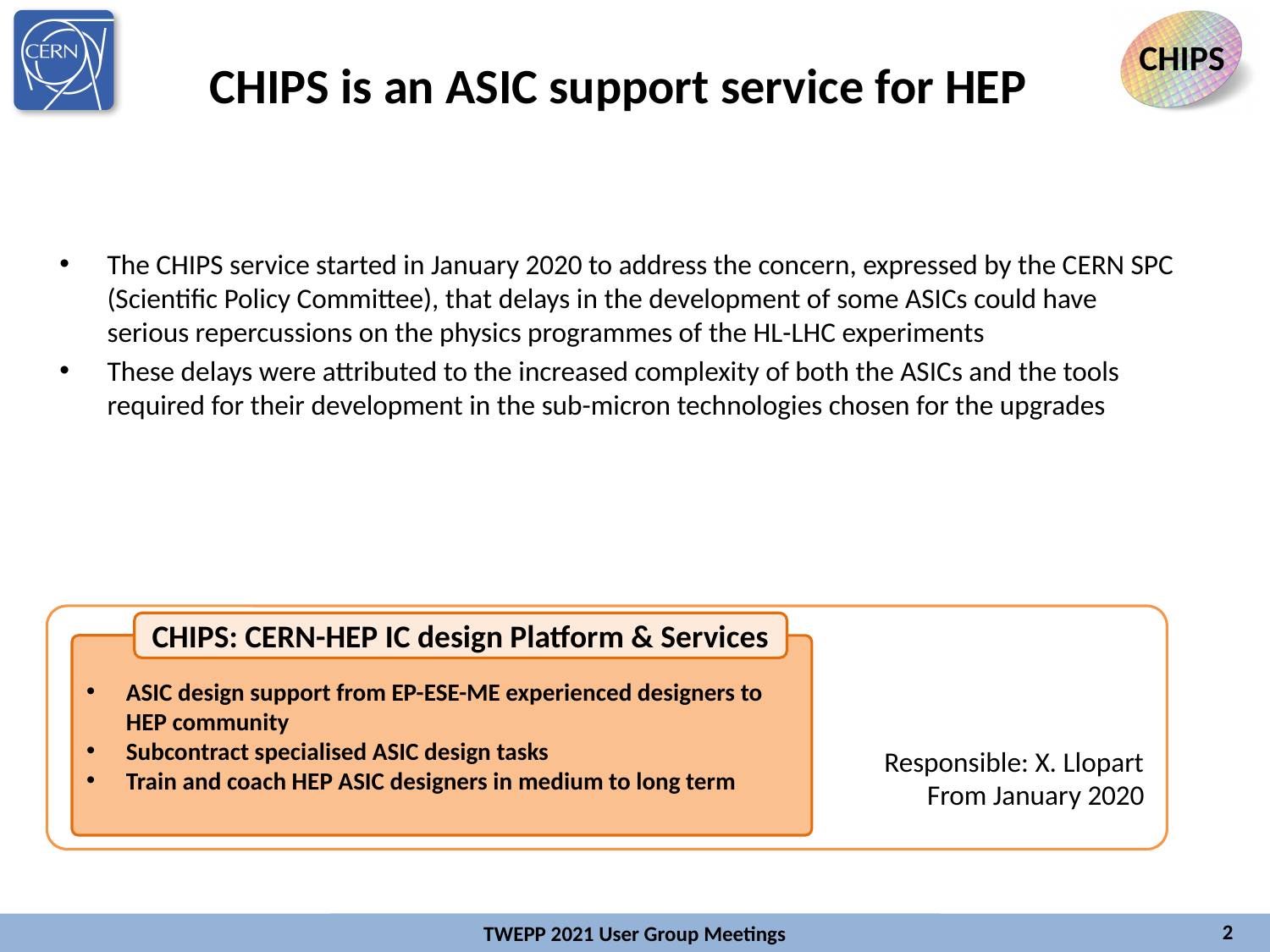

# CHIPS is an ASIC support service for HEP
The CHIPS service started in January 2020 to address the concern, expressed by the CERN SPC (Scientific Policy Committee), that delays in the development of some ASICs could have serious repercussions on the physics programmes of the HL-LHC experiments
These delays were attributed to the increased complexity of both the ASICs and the tools required for their development in the sub-micron technologies chosen for the upgrades

CHIPS: CERN-HEP IC design Platform & Services
ASIC design support from EP-ESE-ME experienced designers to HEP community
Subcontract specialised ASIC design tasks
Train and coach HEP ASIC designers in medium to long term
Responsible: X. Llopart
From January 2020
2